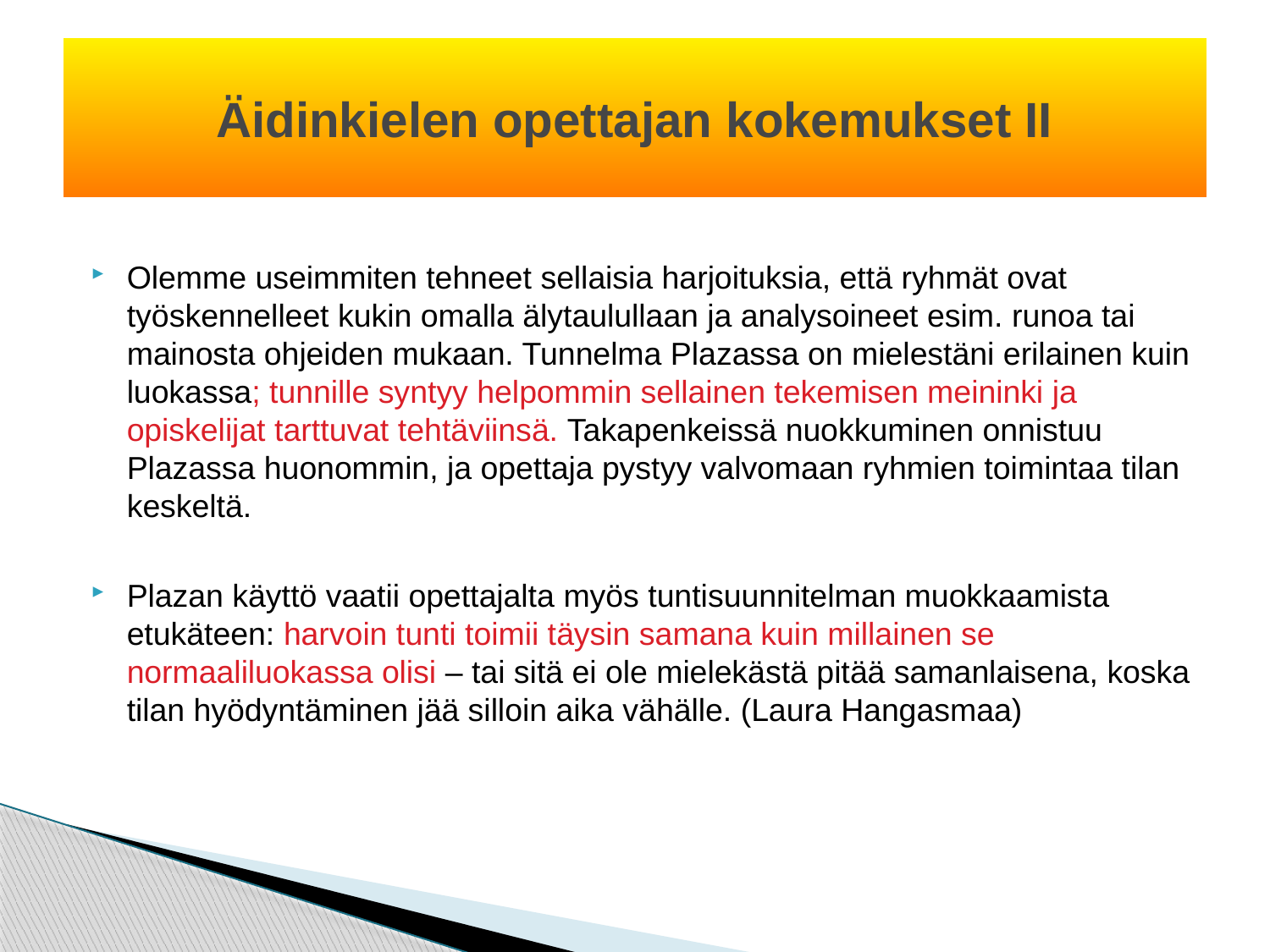

# Äidinkielen opettajan kokemukset II

Olemme useimmiten tehneet sellaisia harjoituksia, että ryhmät ovat työskennelleet kukin omalla älytaulullaan ja analysoineet esim. runoa tai mainosta ohjeiden mukaan. Tunnelma Plazassa on mielestäni erilainen kuin luokassa; tunnille syntyy helpommin sellainen tekemisen meininki ja opiskelijat tarttuvat tehtäviinsä. Takapenkeissä nuokkuminen onnistuu Plazassa huonommin, ja opettaja pystyy valvomaan ryhmien toimintaa tilan keskeltä.

Plazan käyttö vaatii opettajalta myös tuntisuunnitelman muokkaamista etukäteen: harvoin tunti toimii täysin samana kuin millainen se normaaliluokassa olisi – tai sitä ei ole mielekästä pitää samanlaisena, koska tilan hyödyntäminen jää silloin aika vähälle. (Laura Hangasmaa)